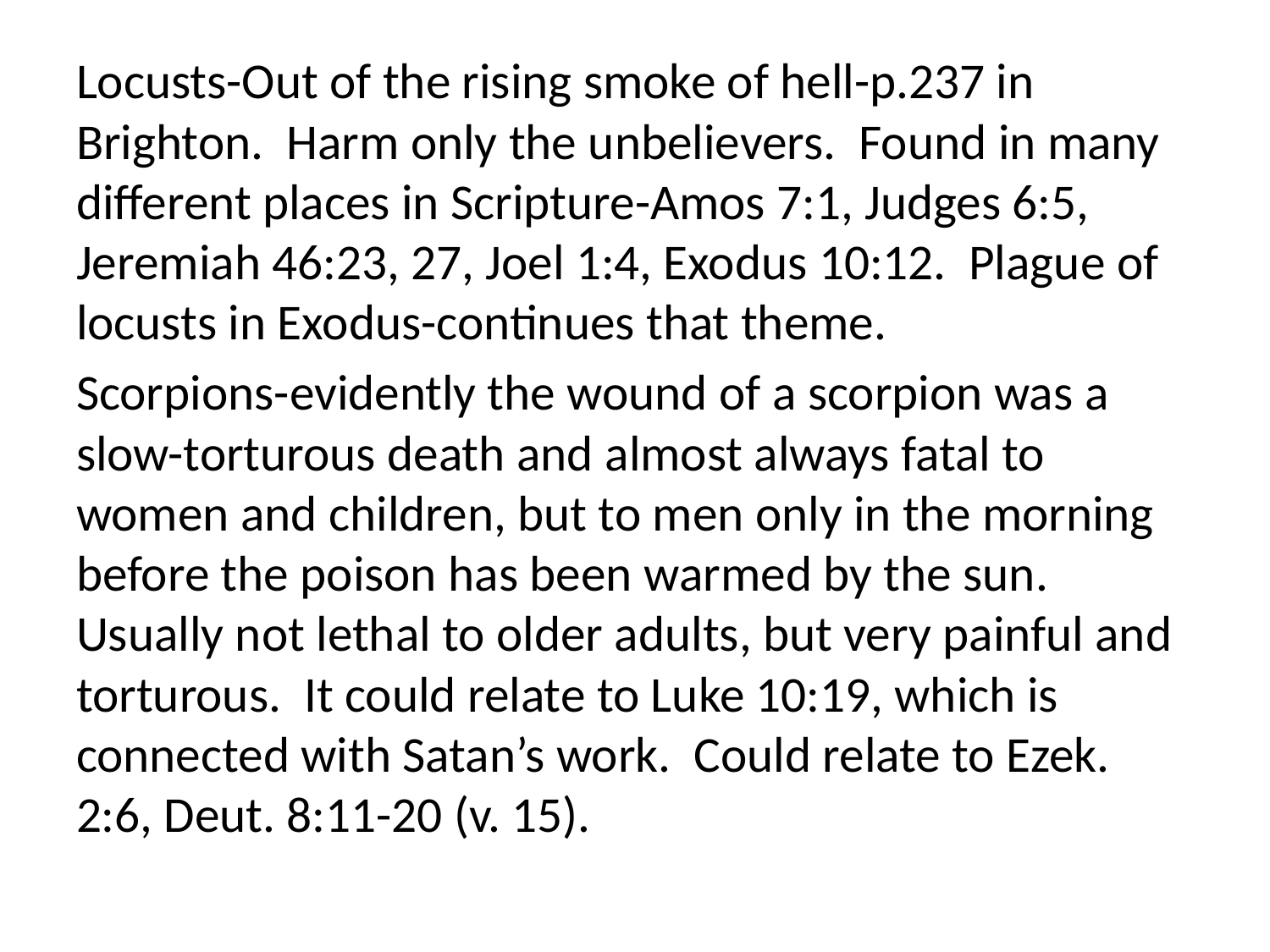

Locusts-Out of the rising smoke of hell-p.237 in Brighton.  Harm only the unbelievers.  Found in many different places in Scripture-Amos 7:1, Judges 6:5, Jeremiah 46:23, 27, Joel 1:4, Exodus 10:12.  Plague of locusts in Exodus-continues that theme.
Scorpions-evidently the wound of a scorpion was a slow-torturous death and almost always fatal to women and children, but to men only in the morning before the poison has been warmed by the sun.  Usually not lethal to older adults, but very painful and torturous.  It could relate to Luke 10:19, which is connected with Satan’s work.  Could relate to Ezek. 2:6, Deut. 8:11-20 (v. 15).